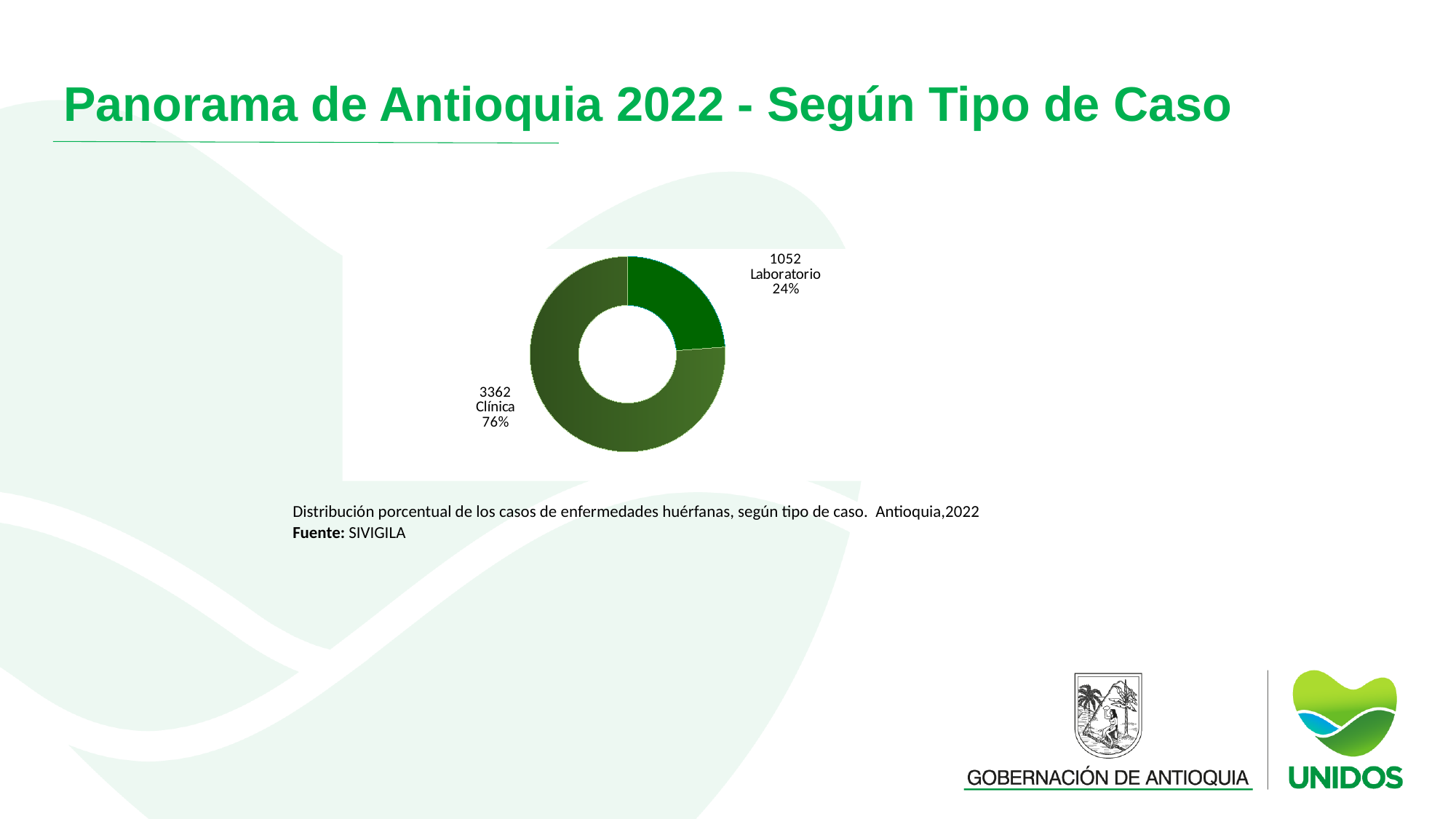

Panorama de Antioquia 2022 - Según Tipo de Caso

### Chart

| Category |  |
|---|---|
| Laboratorio | 0.23833257816039874 |
| Clínica | 0.7616674218396012 |
Distribución porcentual de los casos de enfermedades huérfanas, según tipo de caso.  Antioquia,2022
Fuente: SIVIGILA